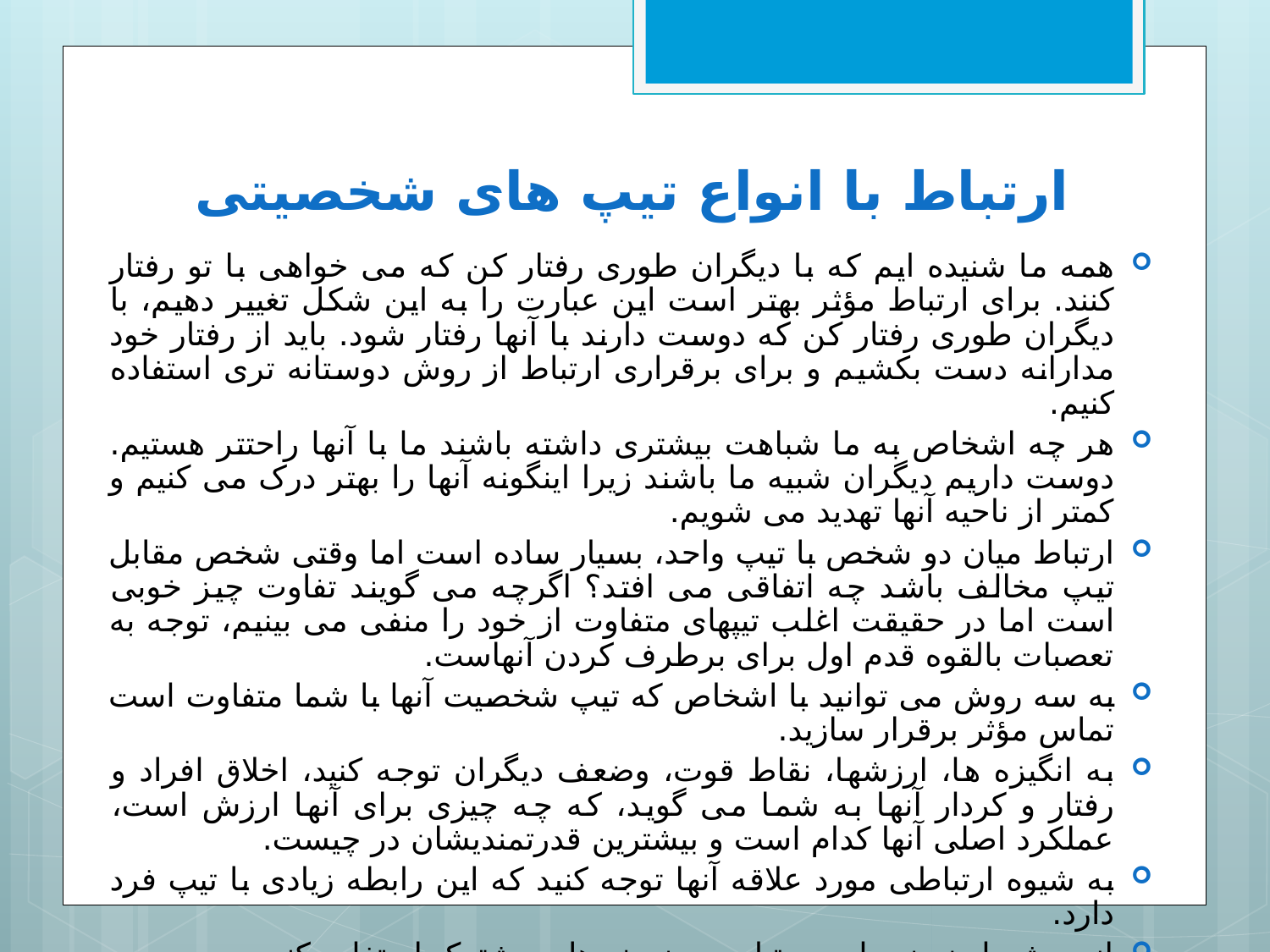

# ارتباط با انواع تیپ های شخصیتی
همه ما شنیده ایم که با دیگران طوری رفتار کن که می خواهی با تو رفتار کنند. برای ارتباط مؤثر بهتر است این عبارت را به این شکل تغییر دهیم، با دیگران طوری رفتار کن که دوست دارند با آنها رفتار شود. باید از رفتار خود مدارانه دست بکشیم و برای برقراری ارتباط از روش دوستانه تری استفاده کنیم.
هر چه اشخاص به ما شباهت بیشتری داشته باشند ما با آنها راحتتر هستیم. دوست داریم دیگران شبیه ما باشند زیرا اینگونه آنها را بهتر درک می کنیم و کمتر از ناحیه آنها تهدید می شویم.
ارتباط میان دو شخص با تیپ واحد، بسیار ساده است اما وقتی شخص مقابل تیپ مخالف باشد چه اتفاقی می افتد؟ اگرچه می گویند تفاوت چیز خوبی است اما در حقیقت اغلب تیپهای متفاوت از خود را منفی می بینیم، توجه به تعصبات بالقوه قدم اول برای برطرف کردن آنهاست.
به سه روش می توانید با اشخاص که تیپ شخصیت آنها با شما متفاوت است تماس مؤثر برقرار سازید.
به انگیزه ها، ارزشها، نقاط قوت، وضعف دیگران توجه کنید، اخلاق افراد و رفتار و کردار آنها به شما می گوید، که چه چیزی برای آنها ارزش است، عملکرد اصلی آنها کدام است و بیشترین قدرتمندیشان در چیست.
به شیوه ارتباطی مورد علاقه آنها توجه کنید که این رابطه زیادی با تیپ فرد دارد.
از روش پل زدن برای دستیابی به زمینه های مشترک استفاده کنید.
هر چه مشترکات بین دو تیپ بیشتر باشد فرآیند ارتباط ساده تر می گردد. پلهای ارتباطی بیشتری میان دو تیپ شبیه بهم بوجود می آید و در عمل به خوبی با هم ارتباط  برقرار کرده و دید آنها نسبت به دنیای اطراف یک جور می شود و تقریباً براساس معیارهای واحد تصمیم می گیرند.